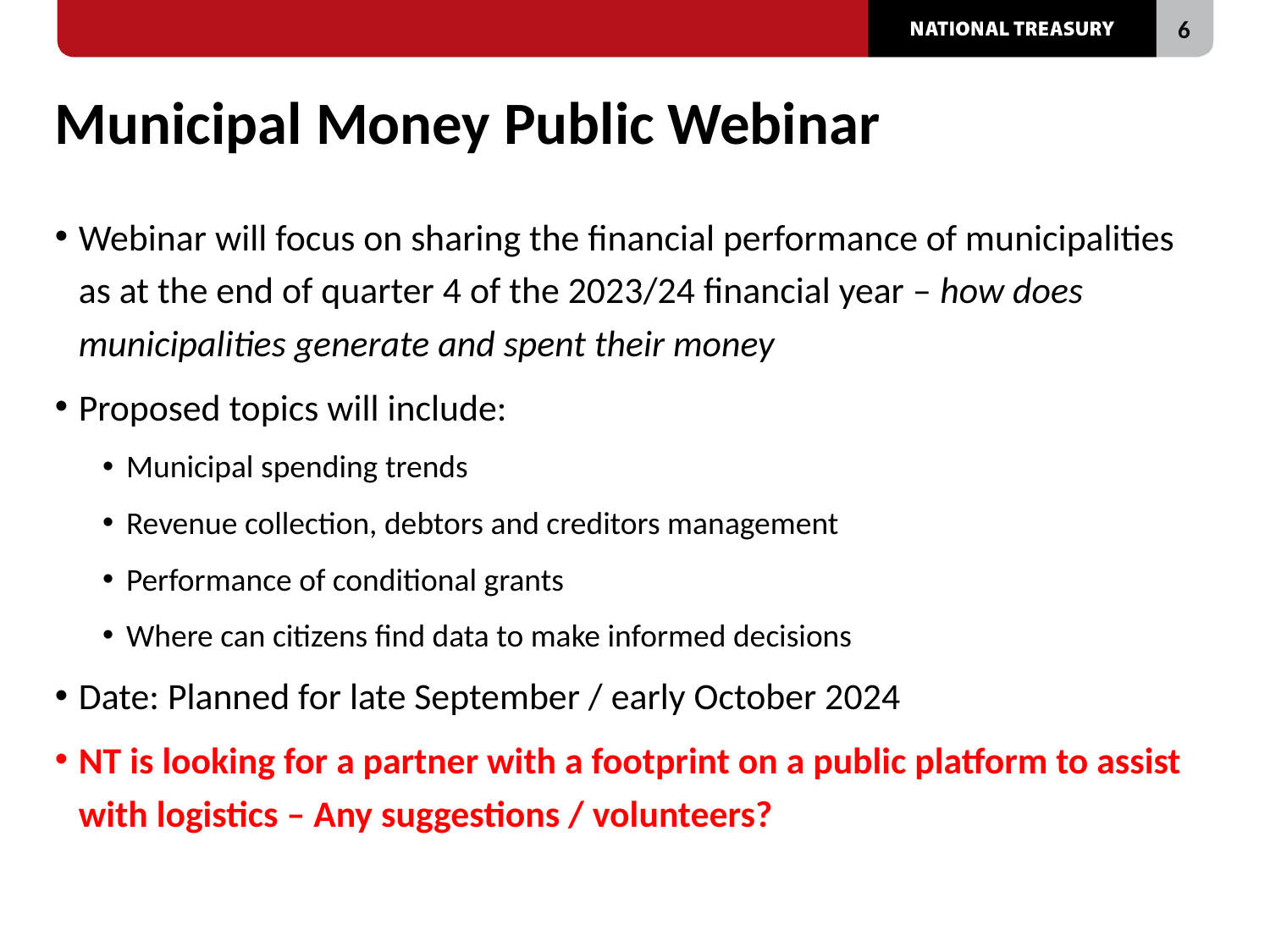

Municipal Money Public Webinar

Webinar will focus on sharing the financial performance of municipalities as at the end of quarter 4 of the 2023/24 financial year – how does municipalities generate and spent their money
Proposed topics will include:
Municipal spending trends
Revenue collection, debtors and creditors management
Performance of conditional grants
Where can citizens find data to make informed decisions
Date: Planned for late September / early October 2024
NT is looking for a partner with a footprint on a public platform to assist with logistics – Any suggestions / volunteers?